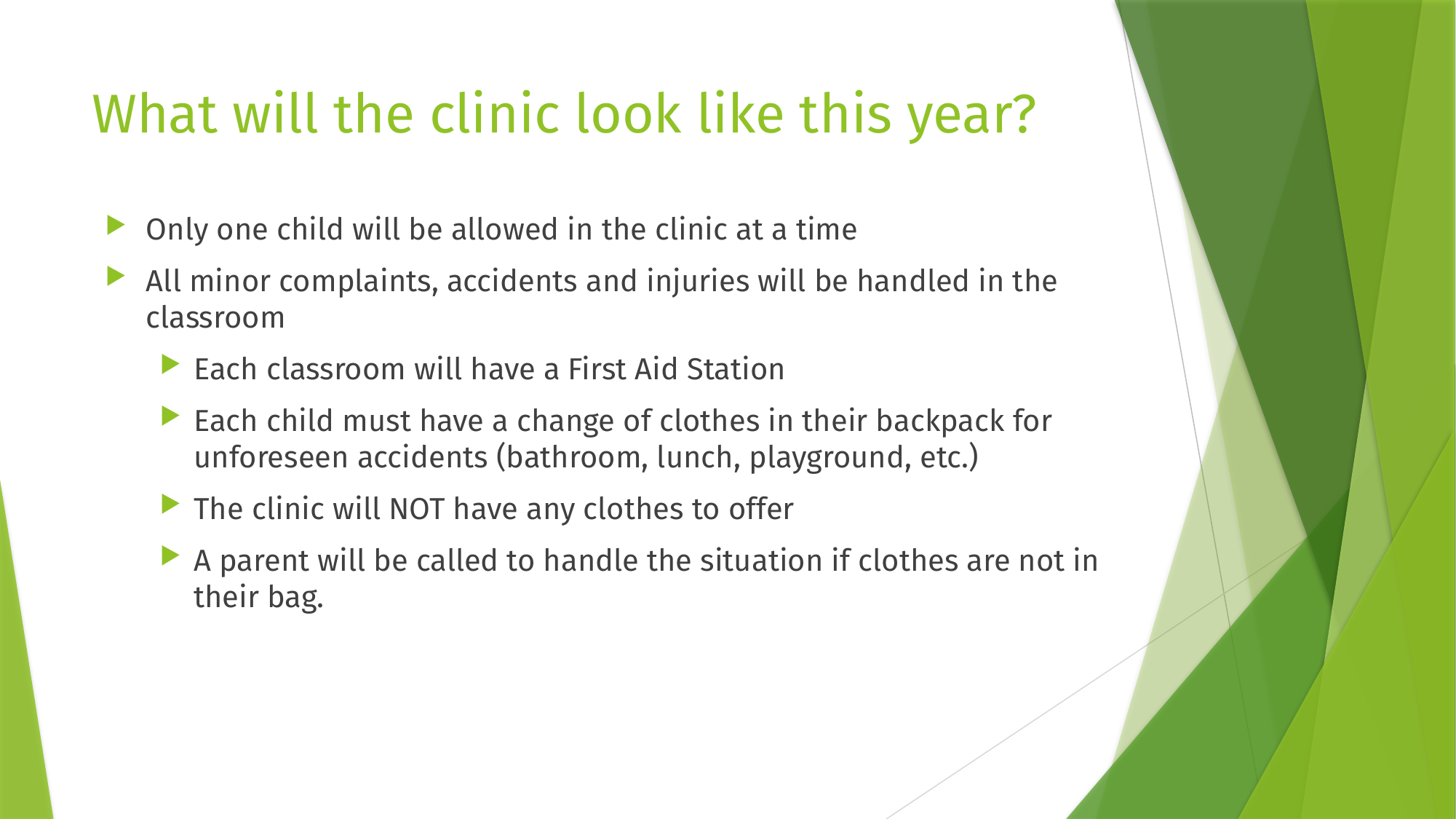

# What will the clinic look like this year?
Only one child will be allowed in the clinic at a time
All minor complaints, accidents and injuries will be handled in the classroom
Each classroom will have a First Aid Station
Each child must have a change of clothes in their backpack for unforeseen accidents (bathroom, lunch, playground, etc.)
The clinic will NOT have any clothes to offer
A parent will be called to handle the situation if clothes are not in their bag.